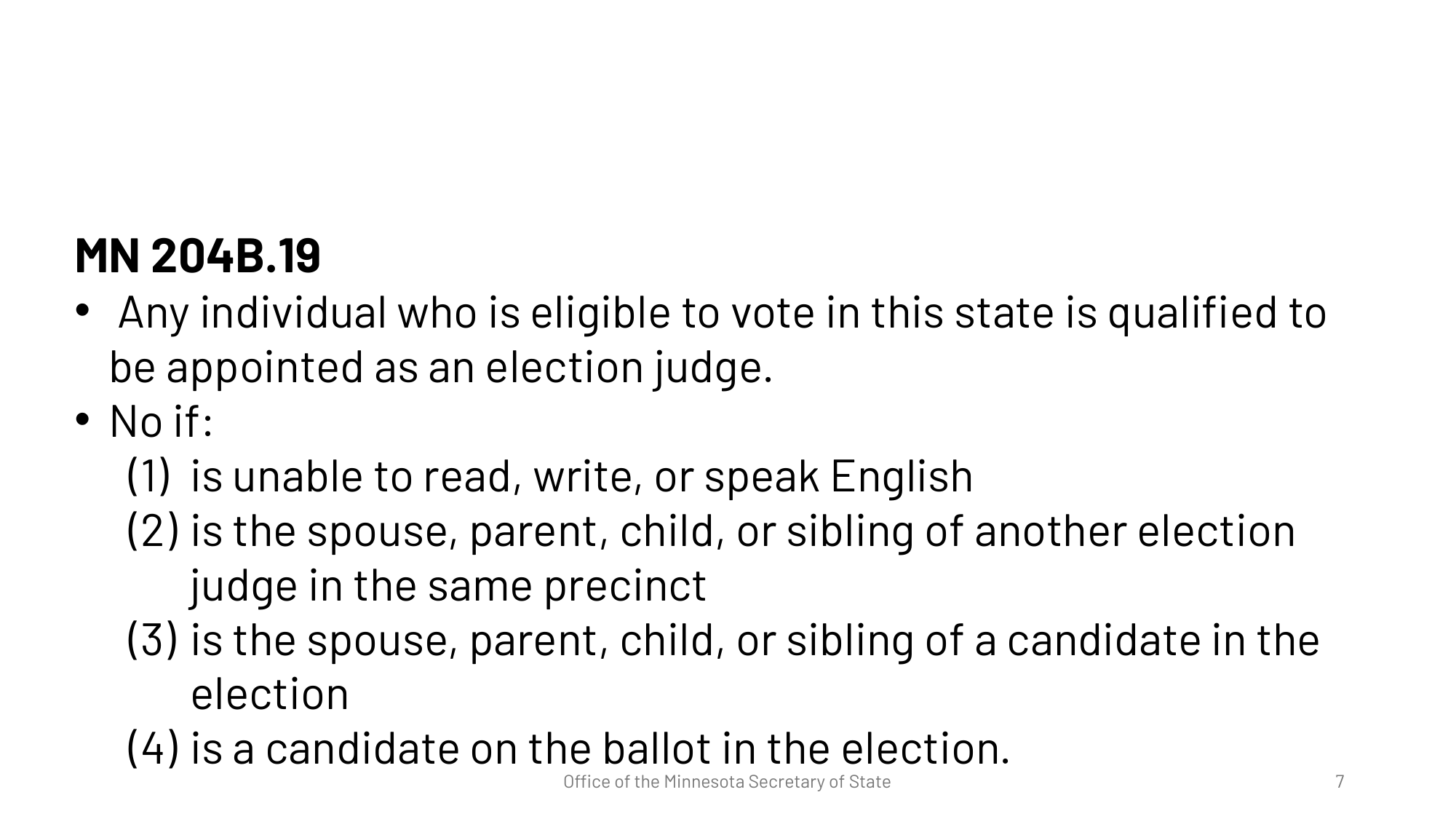

ELIGIBILITY
MN 204B.19
 Any individual who is eligible to vote in this state is qualified to be appointed as an election judge.
No if:
is unable to read, write, or speak English
is the spouse, parent, child, or sibling of another election judge in the same precinct
is the spouse, parent, child, or sibling of a candidate in the election
is a candidate on the ballot in the election.

Office of the Minnesota Secretary of State
7